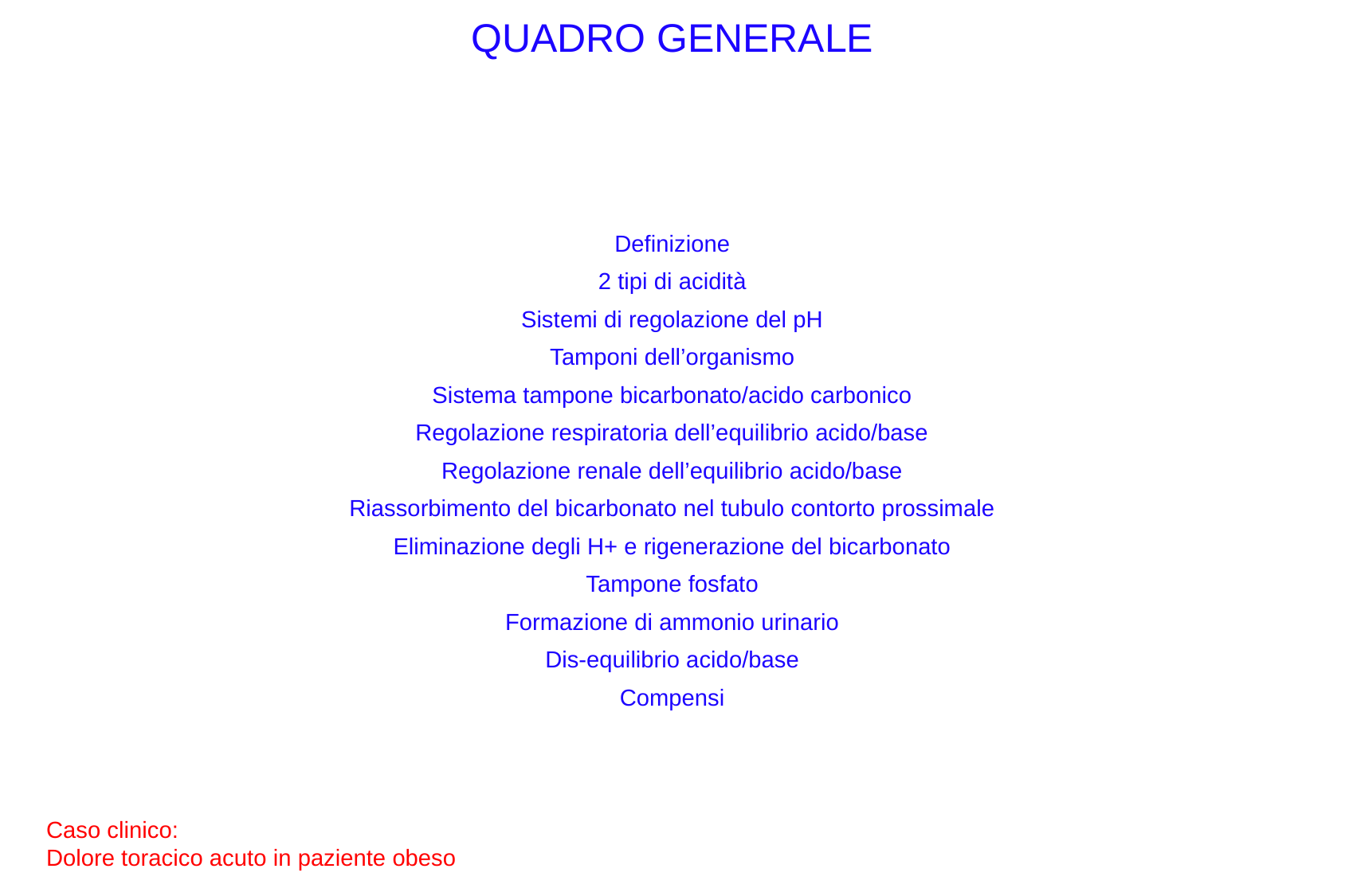

# QUADRO GENERALE
Definizione
2 tipi di acidità
Sistemi di regolazione del pH
Tamponi dell’organismo
Sistema tampone bicarbonato/acido carbonico
Regolazione respiratoria dell’equilibrio acido/base
Regolazione renale dell’equilibrio acido/base
Riassorbimento del bicarbonato nel tubulo contorto prossimale
Eliminazione degli H+ e rigenerazione del bicarbonato
Tampone fosfato
Formazione di ammonio urinario
Dis-equilibrio acido/base
Compensi
Caso clinico:
Dolore toracico acuto in paziente obeso